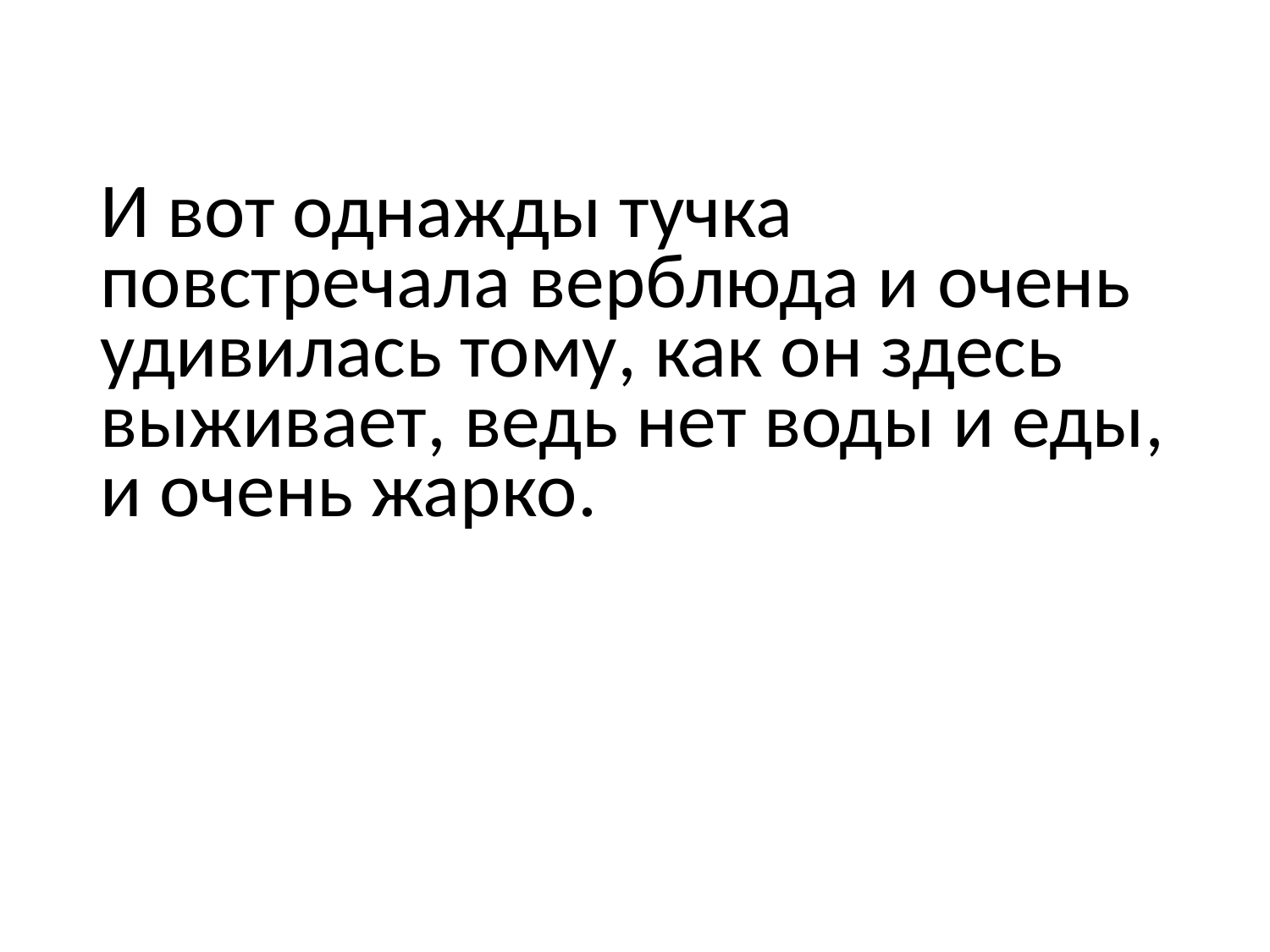

# И вот однажды тучка повстречала верблюда и очень удивилась тому, как он здесь выживает, ведь нет воды и еды, и очень жарко.